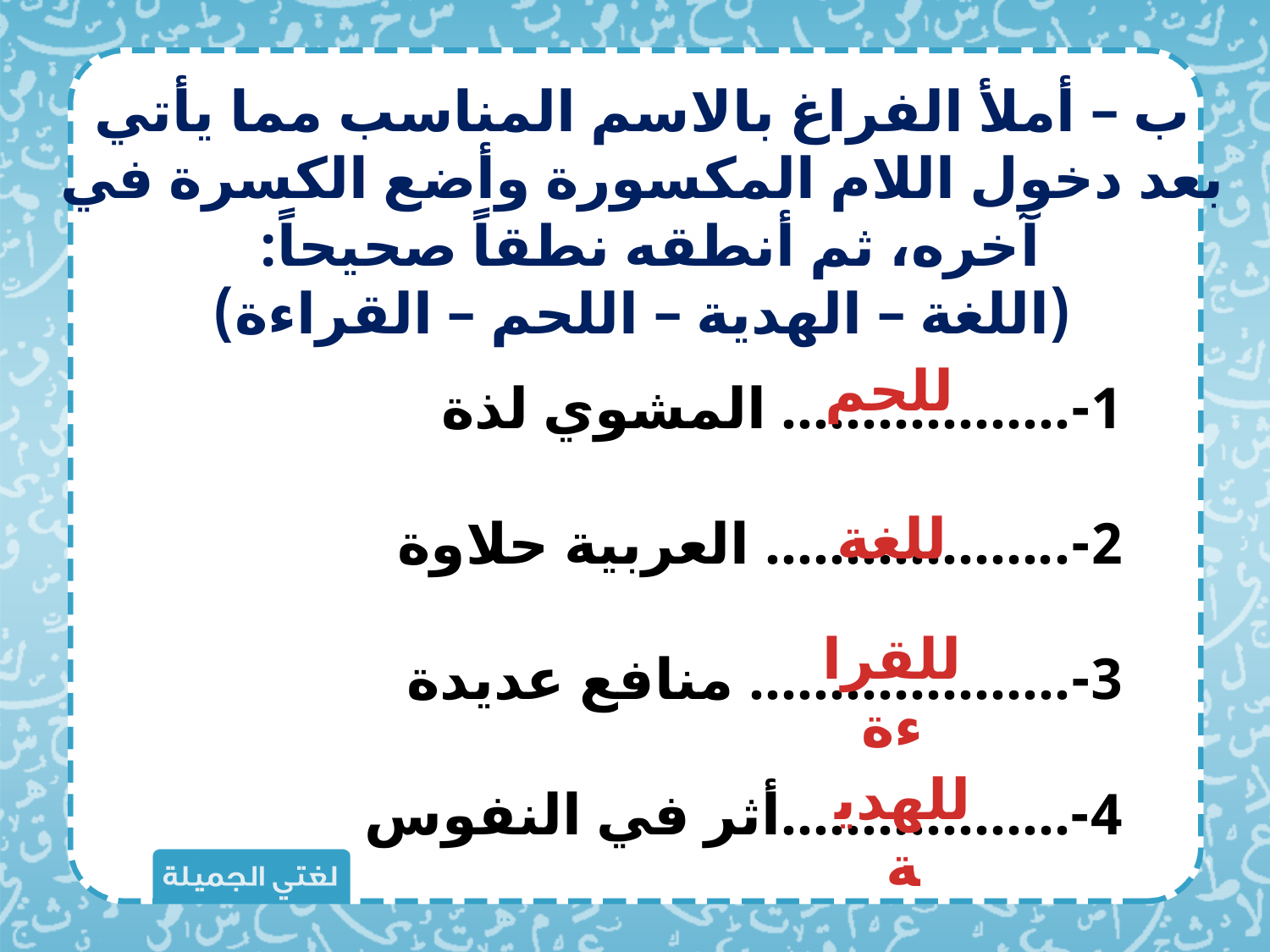

ب – أملأ الفراغ بالاسم المناسب مما يأتي بعد دخول اللام المكسورة وأضع الكسرة في آخره، ثم أنطقه نطقاً صحيحاً:
(اللغة – الهدية – اللحم – القراءة)
للحم
1-.................. المشوي لذة

2-................... العربية حلاوة

3-.................... منافع عديدة

4-..................أثر في النفوس
للغة
للقراءة
للهدية